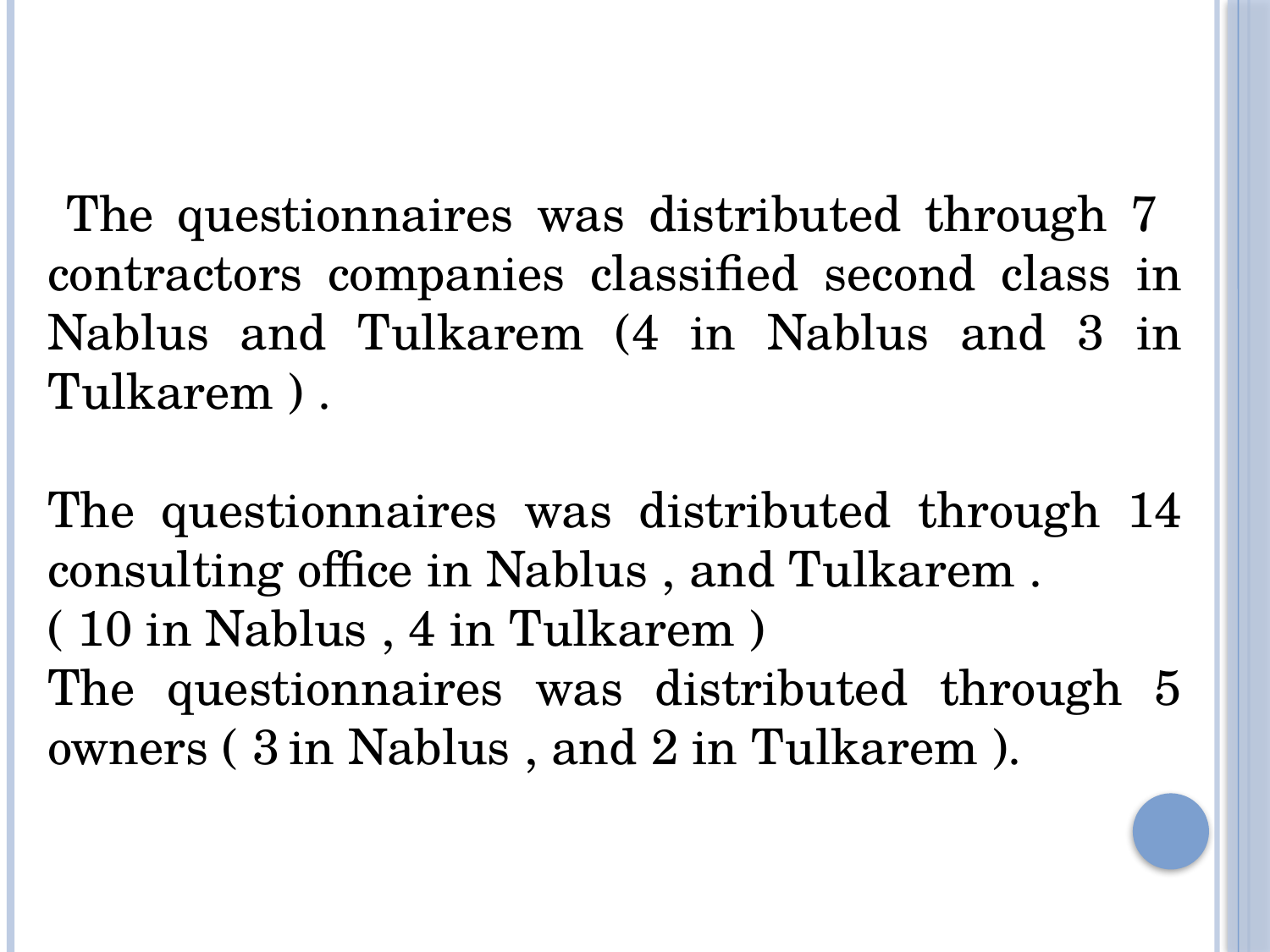

The questionnaires was distributed through 7  contractors companies classified second class in Nablus and Tulkarem (4 in Nablus and 3 in Tulkarem ) .

The questionnaires was distributed through 14 consulting office in Nablus , and Tulkarem .
( 10 in Nablus , 4 in Tulkarem )
The questionnaires was distributed through 5 owners ( 3 in Nablus , and 2 in Tulkarem ).